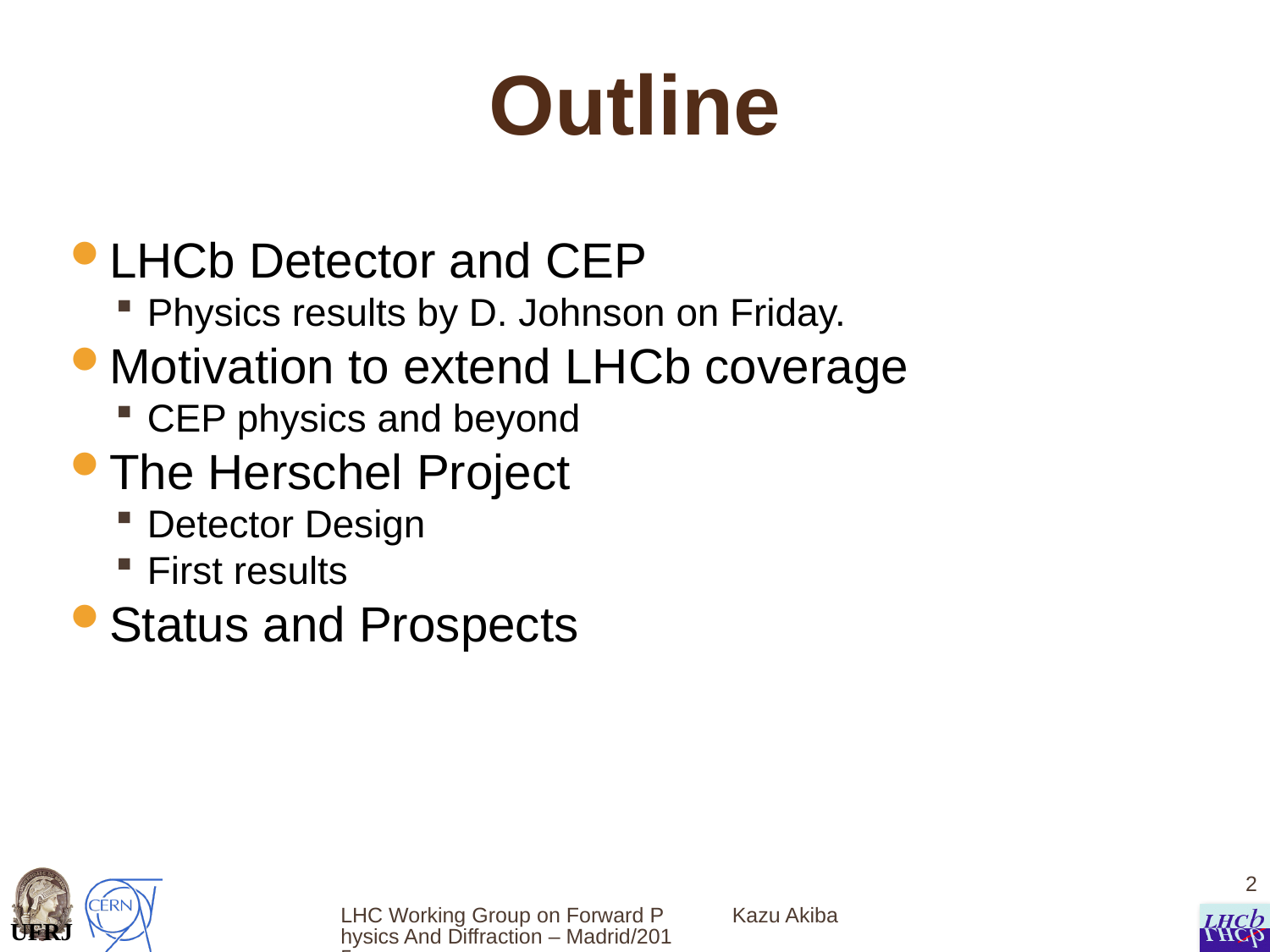

# Outline
LHCb Detector and CEP
Physics results by D. Johnson on Friday.
Motivation to extend LHCb coverage
CEP physics and beyond
The Herschel Project
Detector Design
First results
Status and Prospects

2
LHC Working Group on Forward Physics And Diffraction – Madrid/2015
Kazu Akiba